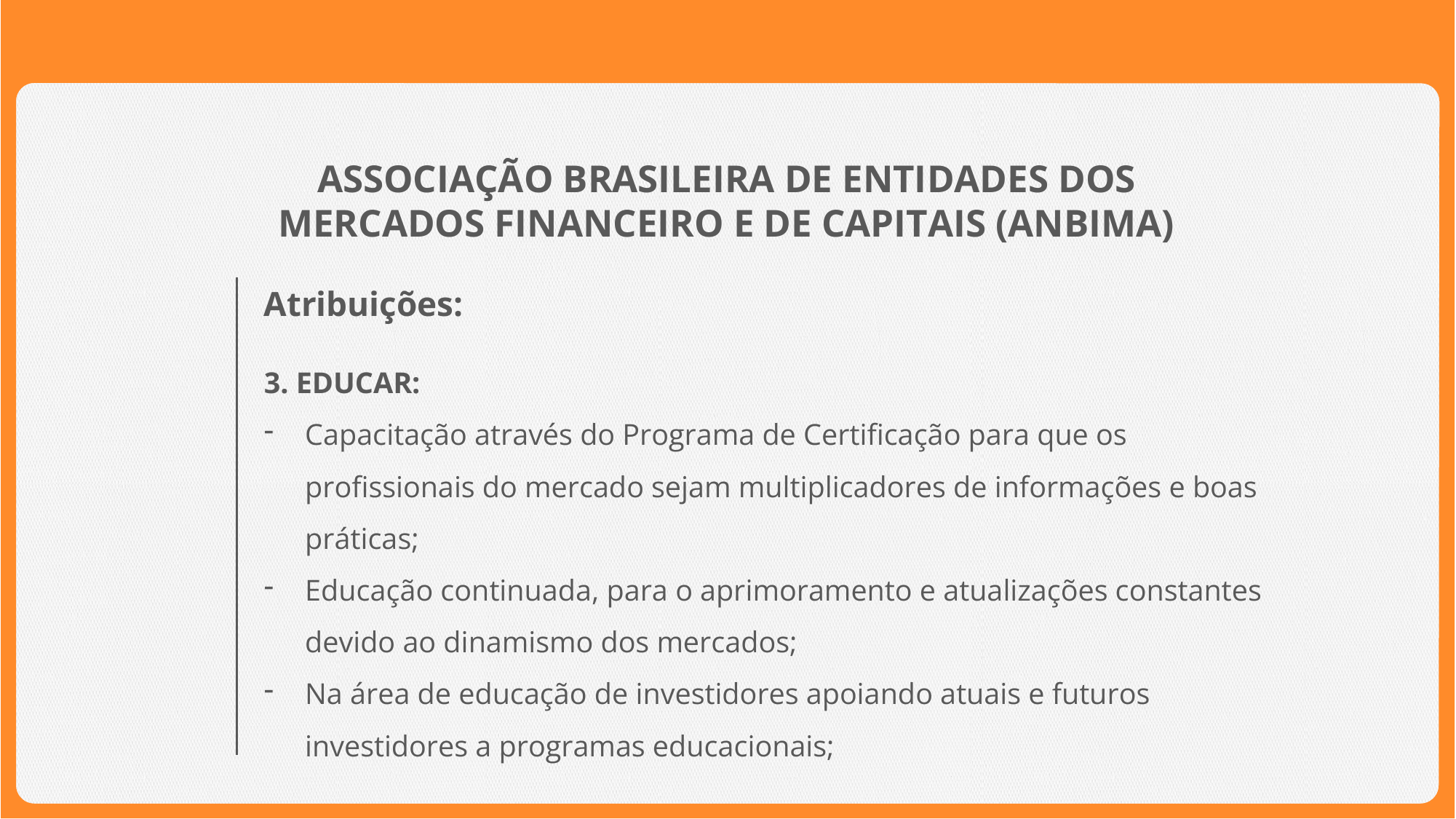

ASSOCIAÇÃO BRASILEIRA DE ENTIDADES DOS
MERCADOS FINANCEIRO E DE CAPITAIS (ANBIMA)
Atribuições:
3. EDUCAR:
Capacitação através do Programa de Certificação para que os profissionais do mercado sejam multiplicadores de informações e boas práticas;
Educação continuada, para o aprimoramento e atualizações constantes devido ao dinamismo dos mercados;
Na área de educação de investidores apoiando atuais e futuros investidores a programas educacionais;